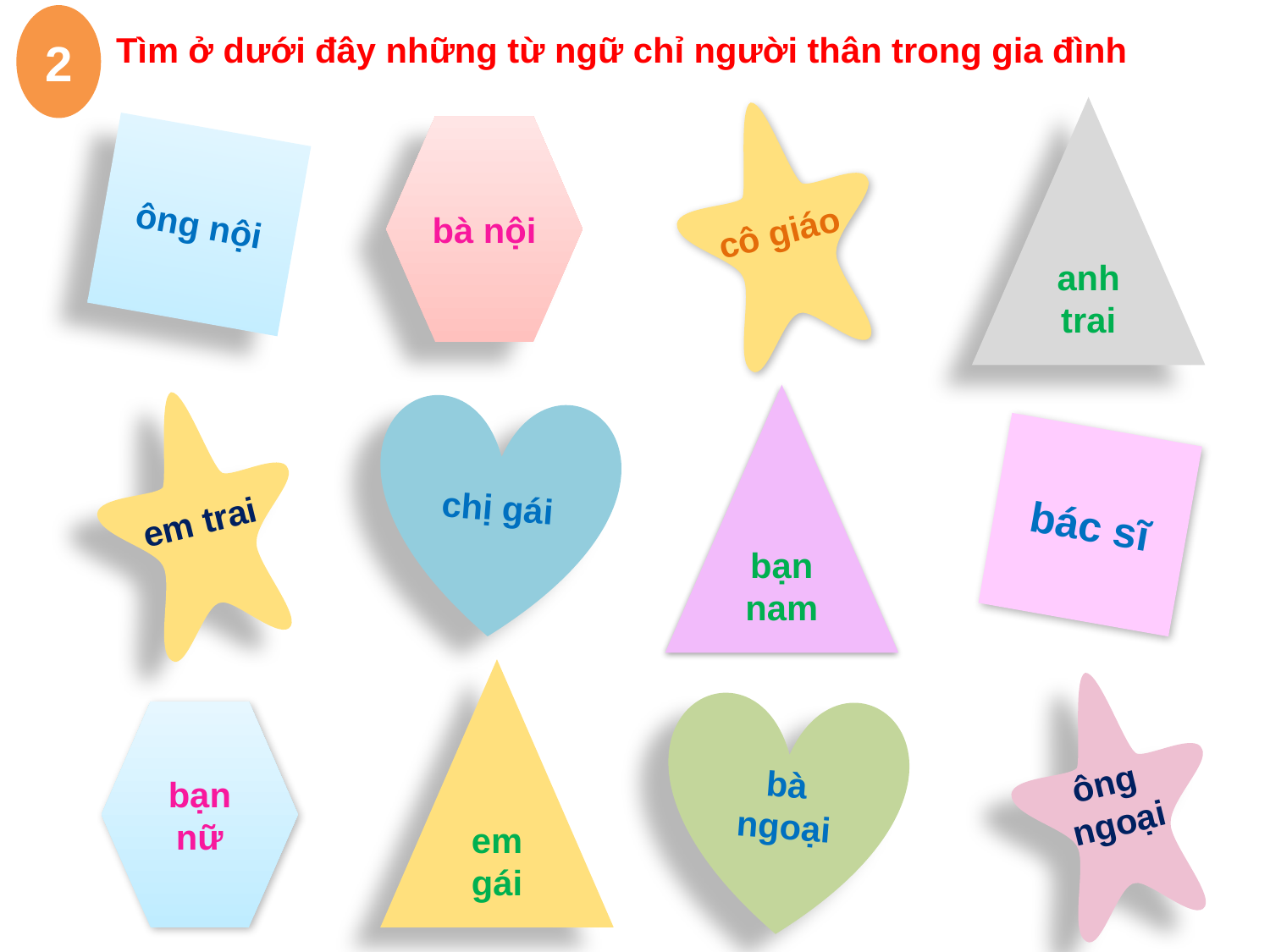

2
Tìm ở dưới đây những từ ngữ chỉ người thân trong gia đình
anh trai
cô giáo
bà nội
ông nội
bạn nam
em trai
chị gái
bác sĩ
em gái
ông
ngoại
bà ngoại
bạn nữ